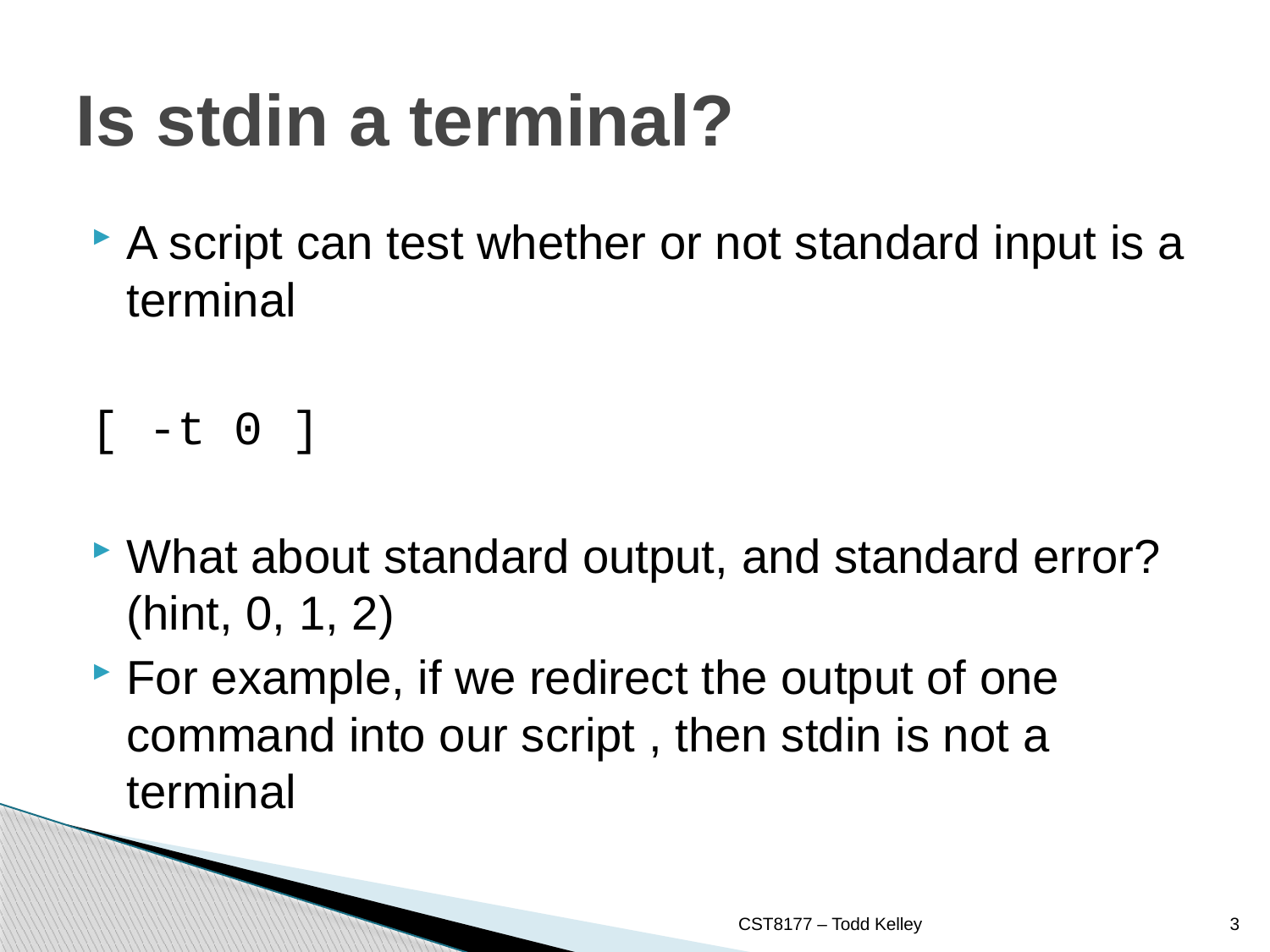

# Is stdin a terminal?
A script can test whether or not standard input is a terminal

[ -t 0 ]

What about standard output, and standard error? (hint, 0, 1, 2)
For example, if we redirect the output of one command into our script , then stdin is not a terminal
CST8177 – Todd Kelley
3